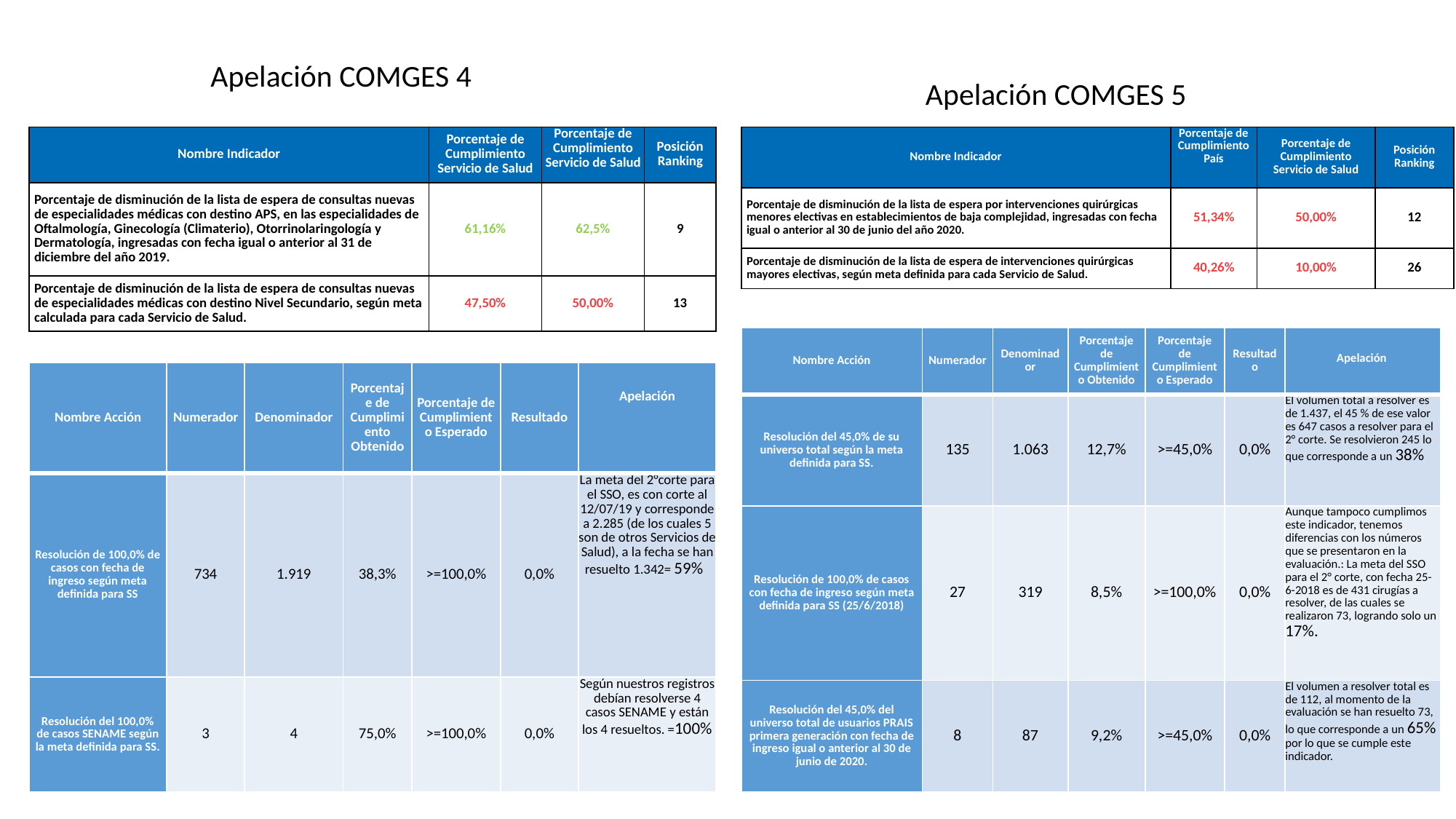

# Apelación COMGES 5
Apelación COMGES 4
| Nombre Indicador | Porcentaje de Cumplimiento Servicio de Salud | Porcentaje de Cumplimiento Servicio de Salud | Posición Ranking |
| --- | --- | --- | --- |
| Porcentaje de disminución de la lista de espera de consultas nuevas de especialidades médicas con destino APS, en las especialidades de Oftalmología, Ginecología (Climaterio), Otorrinolaringología y Dermatología, ingresadas con fecha igual o anterior al 31 de diciembre del año 2019. | 61,16% | 62,5% | 9 |
| Porcentaje de disminución de la lista de espera de consultas nuevas de especialidades médicas con destino Nivel Secundario, según meta calculada para cada Servicio de Salud. | 47,50% | 50,00% | 13 |
| Nombre Indicador | Porcentaje de Cumplimiento País | Porcentaje de Cumplimiento Servicio de Salud | Posición Ranking |
| --- | --- | --- | --- |
| Porcentaje de disminución de la lista de espera por intervenciones quirúrgicas menores electivas en establecimientos de baja complejidad, ingresadas con fecha igual o anterior al 30 de junio del año 2020. | 51,34% | 50,00% | 12 |
| Porcentaje de disminución de la lista de espera de intervenciones quirúrgicas mayores electivas, según meta definida para cada Servicio de Salud. | 40,26% | 10,00% | 26 |
| Nombre Acción | Numerador | Denominador | Porcentaje de Cumplimiento Obtenido | Porcentaje de Cumplimiento Esperado | Resultado | Apelación |
| --- | --- | --- | --- | --- | --- | --- |
| Resolución del 45,0% de su universo total según la meta definida para SS. | 135 | 1.063 | 12,7% | >=45,0% | 0,0% | El volumen total a resolver es de 1.437, el 45 % de ese valor es 647 casos a resolver para el 2° corte. Se resolvieron 245 lo que corresponde a un 38% |
| Resolución de 100,0% de casos con fecha de ingreso según meta definida para SS (25/6/2018) | 27 | 319 | 8,5% | >=100,0% | 0,0% | Aunque tampoco cumplimos este indicador, tenemos diferencias con los números que se presentaron en la evaluación.: La meta del SSO para el 2° corte, con fecha 25-6-2018 es de 431 cirugías a resolver, de las cuales se realizaron 73, logrando solo un 17%. |
| Resolución del 45,0% del universo total de usuarios PRAIS primera generación con fecha de ingreso igual o anterior al 30 de junio de 2020. | 8 | 87 | 9,2% | >=45,0% | 0,0% | El volumen a resolver total es de 112, al momento de la evaluación se han resuelto 73, lo que corresponde a un 65% por lo que se cumple este indicador. |
| Nombre Acción | Numerador | Denominador | Porcentaje de Cumplimiento Obtenido | Porcentaje de Cumplimiento Esperado | Resultado | Apelación |
| --- | --- | --- | --- | --- | --- | --- |
| Resolución de 100,0% de casos con fecha de ingreso según meta definida para SS | 734 | 1.919 | 38,3% | >=100,0% | 0,0% | La meta del 2°corte para el SSO, es con corte al 12/07/19 y corresponde a 2.285 (de los cuales 5 son de otros Servicios de Salud), a la fecha se han resuelto 1.342= 59% |
| Resolución del 100,0% de casos SENAME según la meta definida para SS. | 3 | 4 | 75,0% | >=100,0% | 0,0% | Según nuestros registros debían resolverse 4 casos SENAME y están los 4 resueltos. =100% |